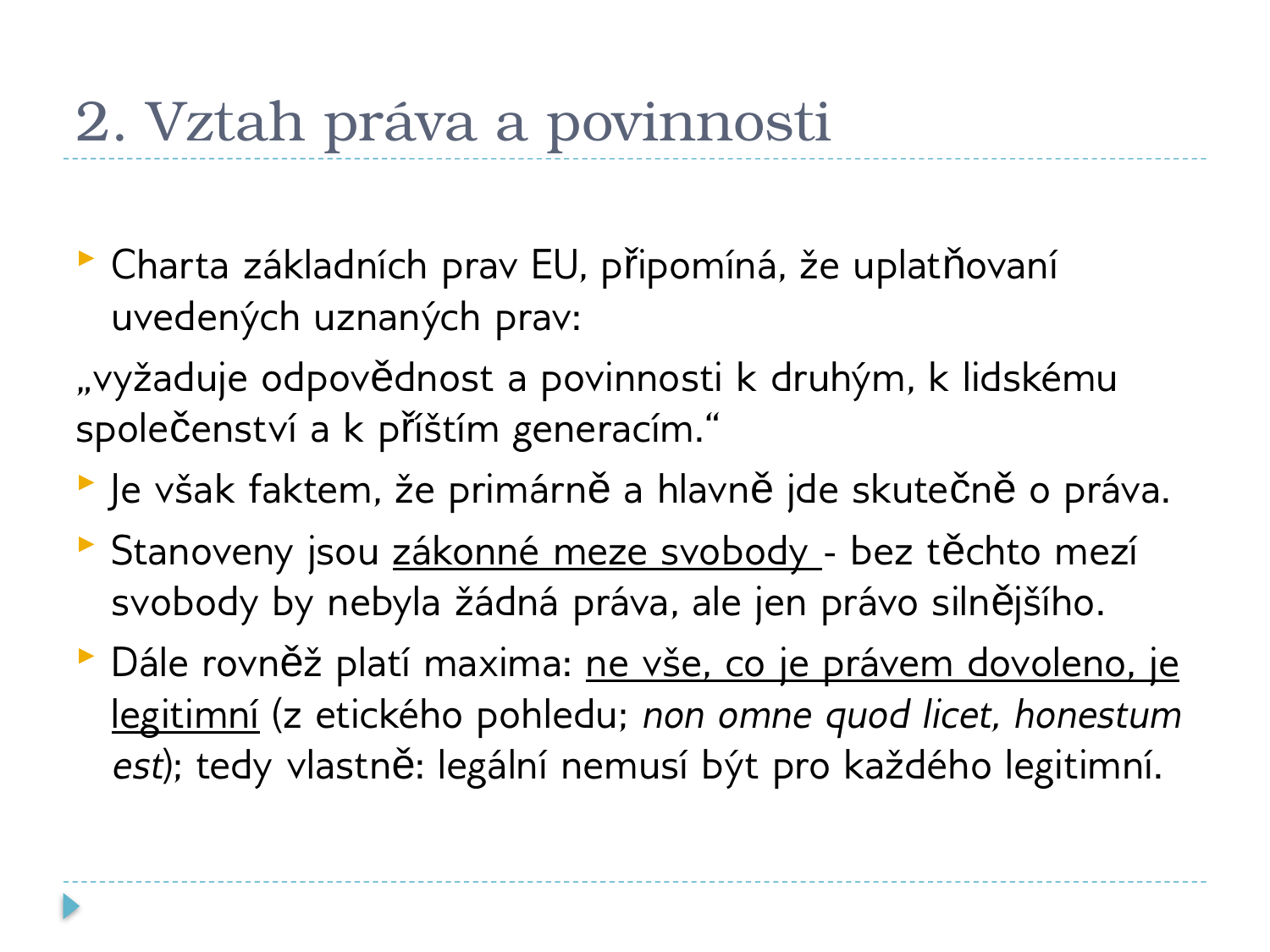

# 2. Vztah práva a povinnosti

Charta základních prav EU, připomíná, že uplatňovaní uvedených uznaných prav:
„vyžaduje odpovědnost a povinnosti k druhým, k lidskému společenství a k příštím generacím.“
Je však faktem, že primárně a hlavně jde skutečně o práva.
Stanoveny jsou zákonné meze svobody - bez těchto mezí svobody by nebyla žádná práva, ale jen právo silnějšího.
Dále rovněž platí maxima: ne vše, co je právem dovoleno, je legitimní (z etického pohledu; non omne quod licet, honestum est); tedy vlastně: legální nemusí být pro každého legitimní.